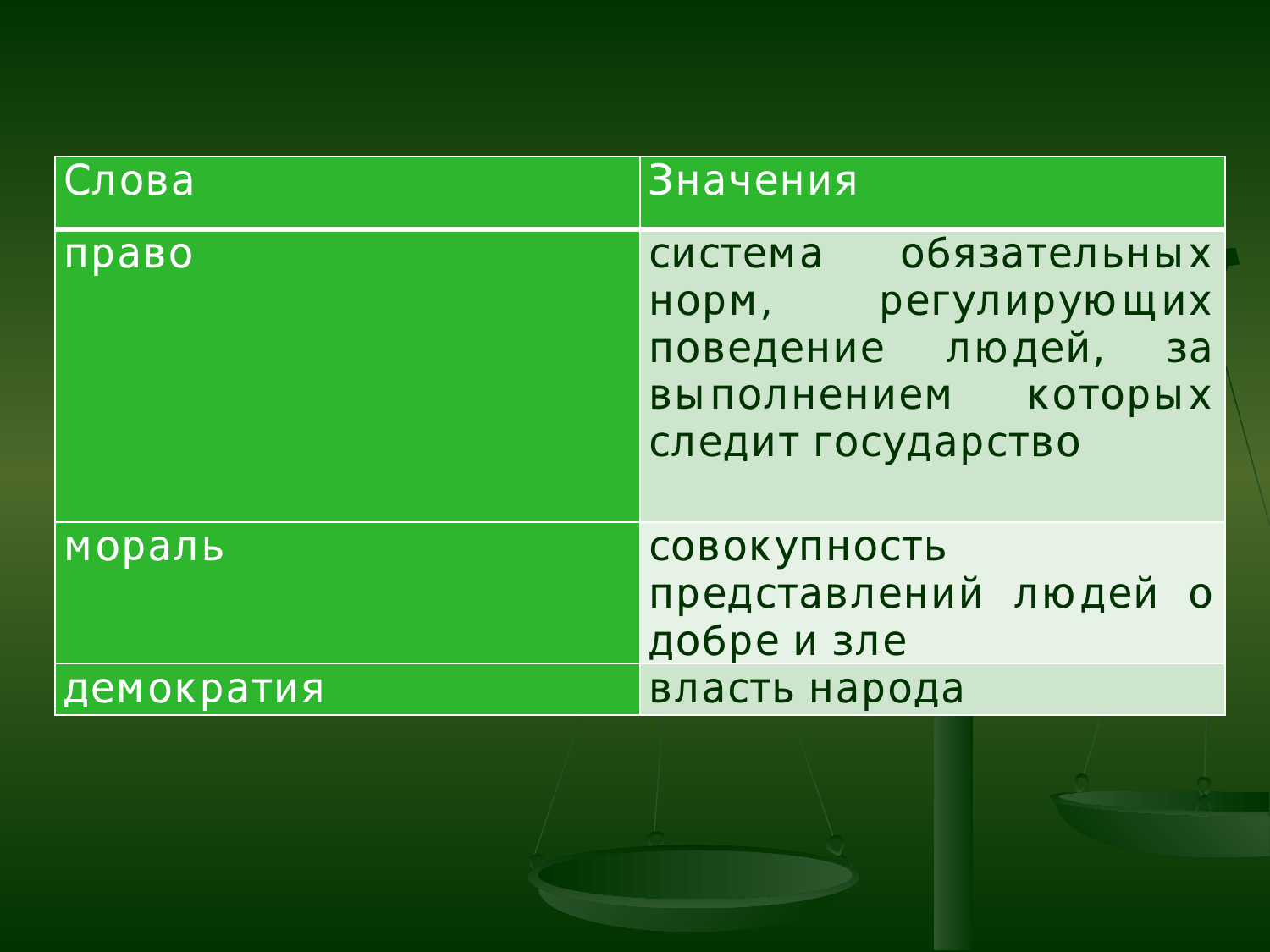

| Слова | Значения |
| --- | --- |
| право | система обязательных норм, регулирующих поведение людей, за выполнением которых следит государство |
| мораль | совокупность представлений людей о добре и зле |
| демократия | власть народа |